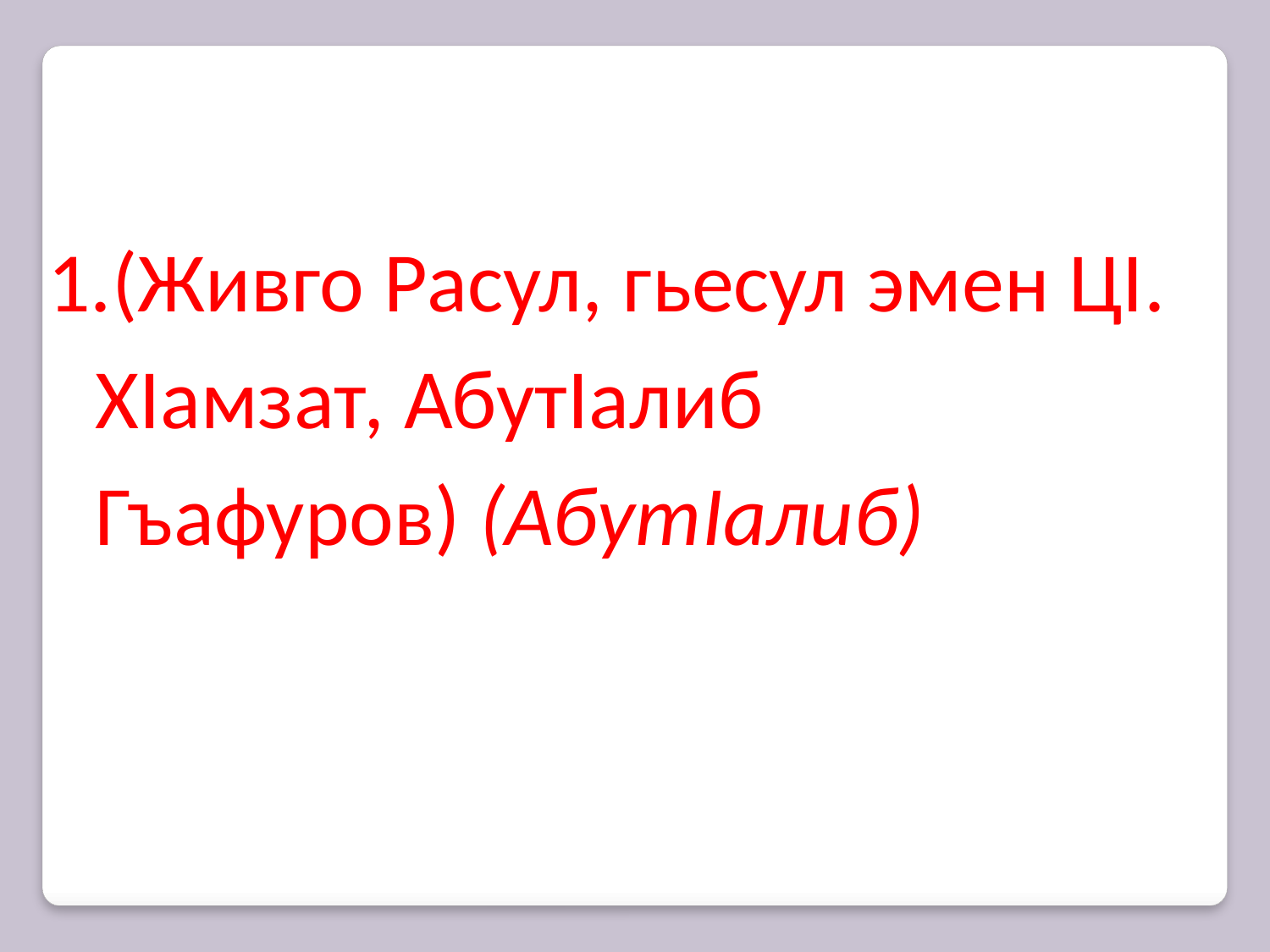

(Живго Расул, гьесул эмен ЦI. ХIамзат, АбутIалиб Гъафуров) (АбутIалиб)